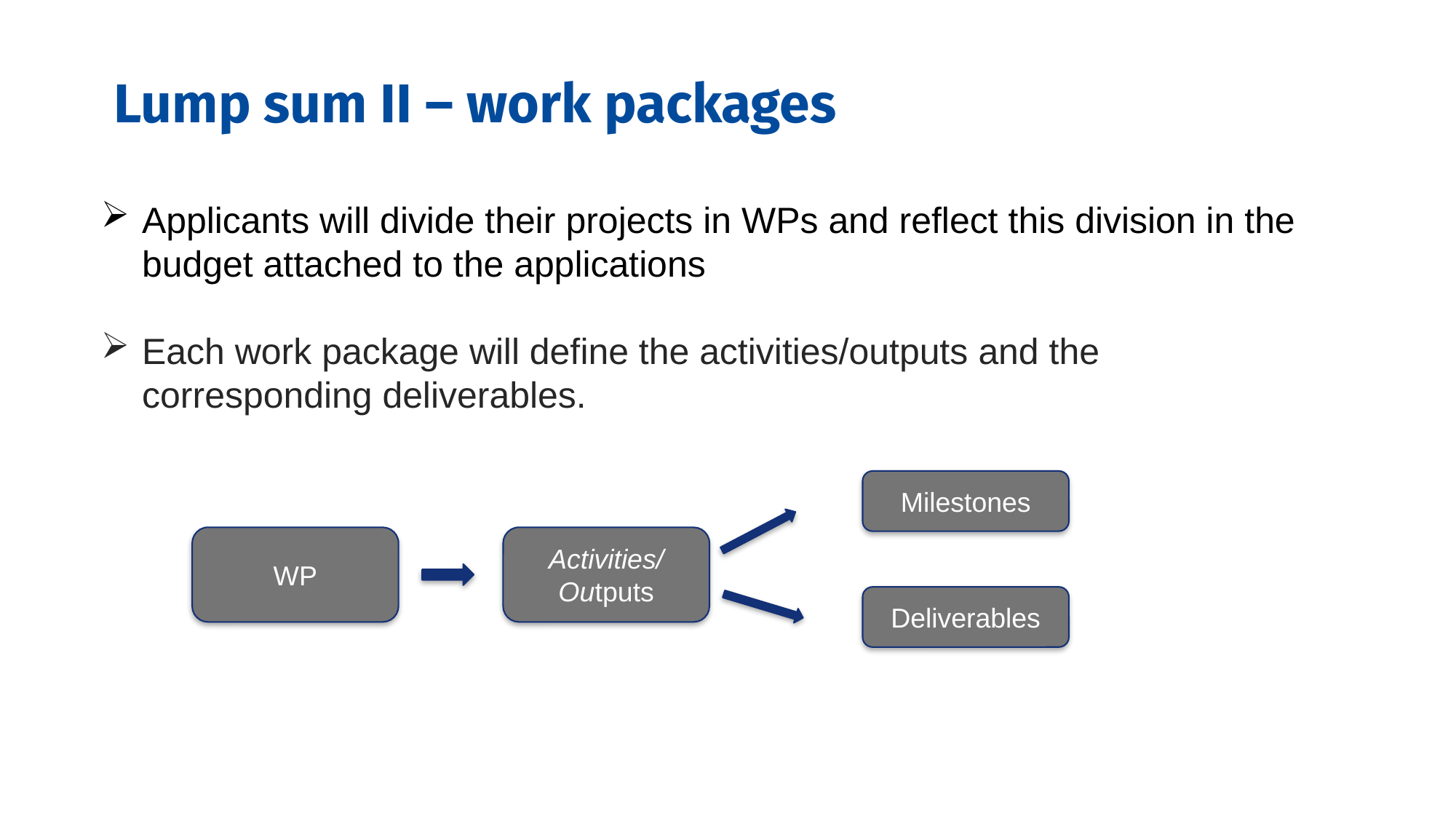

# Lump sum II – work packages

Applicants will divide their projects in WPs and reflect this division in the budget attached to the applications

Each work package will define the activities/outputs and the corresponding deliverables.

Milestones

WP
Activities/
Outputs

Deliverables